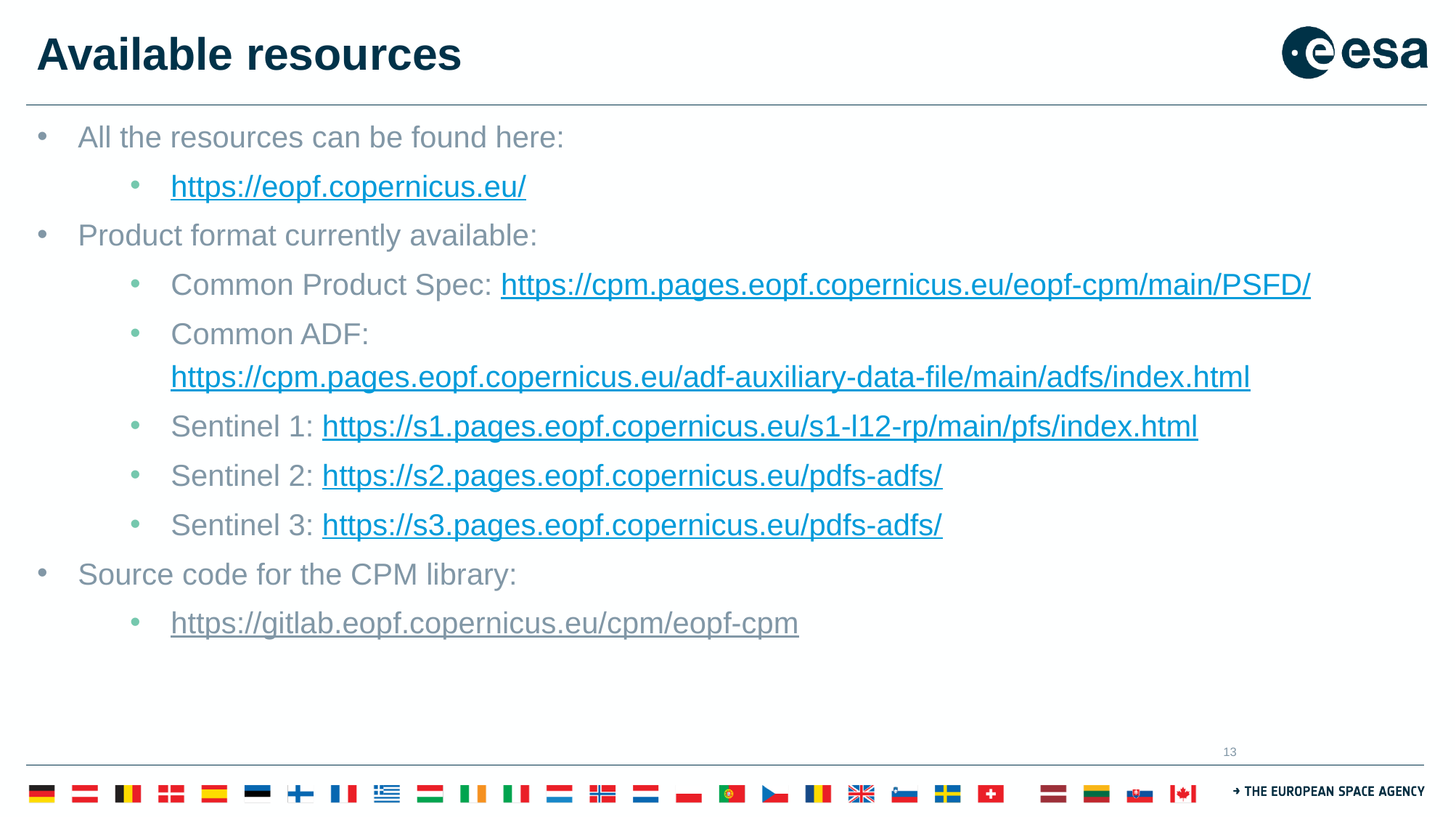

# Available resources
All the resources can be found here:
https://eopf.copernicus.eu/
Product format currently available:
Common Product Spec: https://cpm.pages.eopf.copernicus.eu/eopf-cpm/main/PSFD/
Common ADF: https://cpm.pages.eopf.copernicus.eu/adf-auxiliary-data-file/main/adfs/index.html
Sentinel 1: https://s1.pages.eopf.copernicus.eu/s1-l12-rp/main/pfs/index.html
Sentinel 2: https://s2.pages.eopf.copernicus.eu/pdfs-adfs/
Sentinel 3: https://s3.pages.eopf.copernicus.eu/pdfs-adfs/
Source code for the CPM library:
https://gitlab.eopf.copernicus.eu/cpm/eopf-cpm